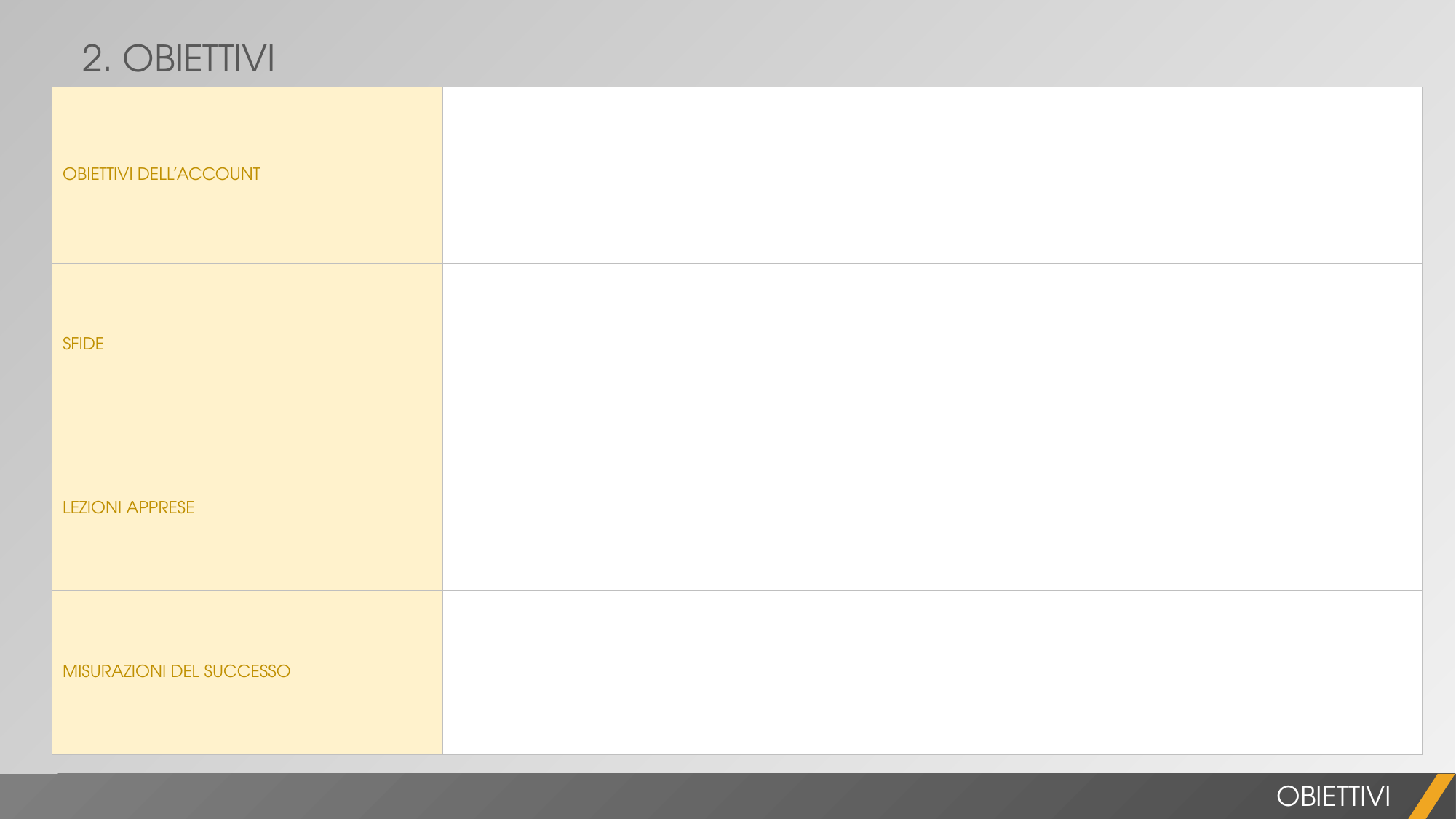

2. OBIETTIVI
| OBIETTIVI DELL’ACCOUNT |  |
| --- | --- |
| SFIDE |  |
| LEZIONI APPRESE |  |
| MISURAZIONI DEL SUCCESSO |  |
REPORT DI PROGETTO
OBIETTIVI